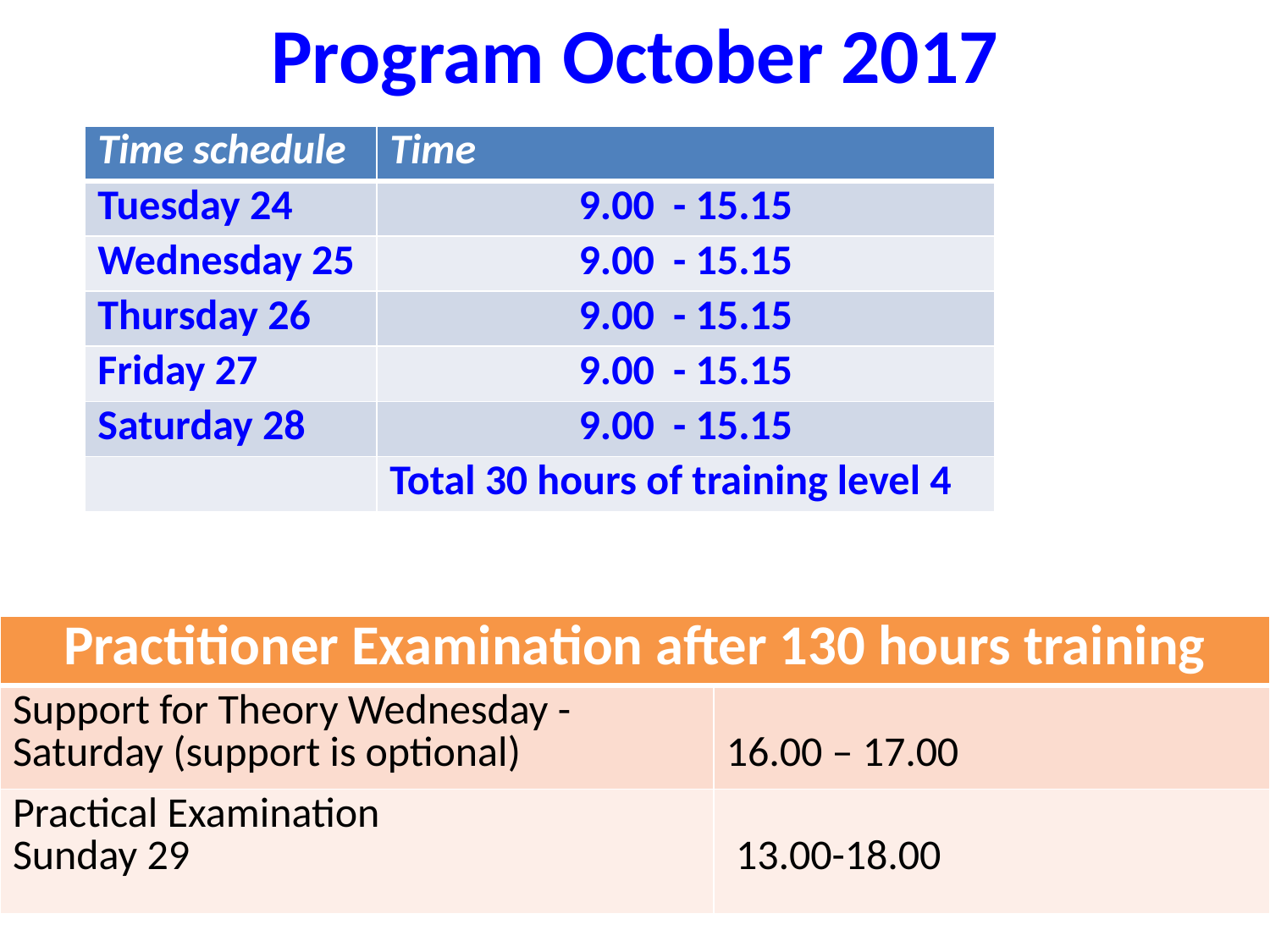

# Program October 2017
| Time schedule | Time |
| --- | --- |
| Tuesday 24 | 9.00 - 15.15 |
| Wednesday 25 | 9.00 - 15.15 |
| Thursday 26 | 9.00 - 15.15 |
| Friday 27 | 9.00 - 15.15 |
| Saturday 28 | 9.00 - 15.15 |
|  | Total 30 hours of training level 4 |
| Practitioner Examination after 130 hours training |  |
| --- | --- |
| Support for Theory Wednesday - Saturday (support is optional) | 16.00 – 17.00 |
| Practical Examination Sunday 29 | 13.00-18.00 |